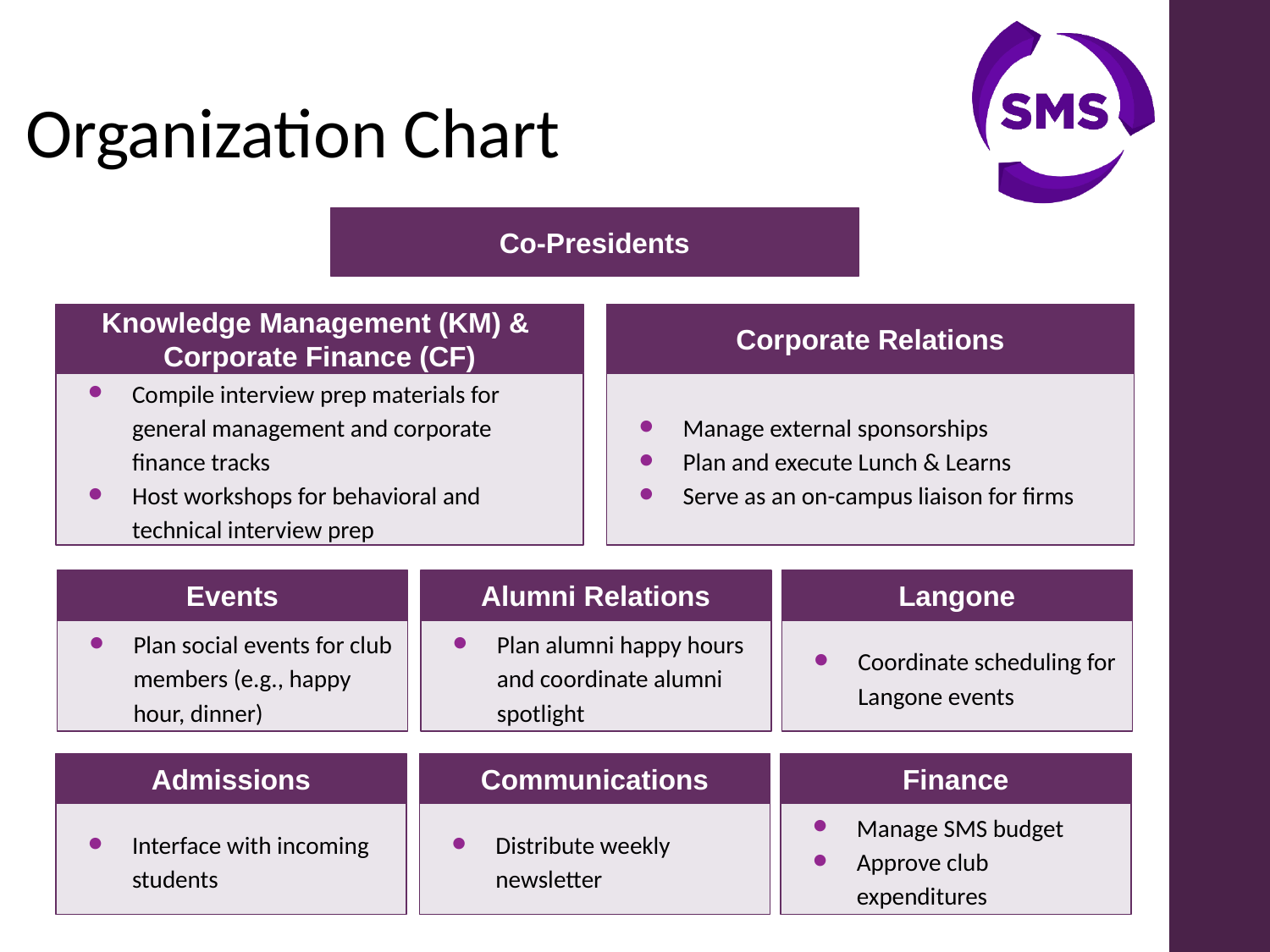

# Organization Chart
Co-Presidents
Knowledge Management (KM) &
Corporate Finance (CF)
Corporate Relations
Compile interview prep materials for general management and corporate finance tracks
Host workshops for behavioral and technical interview prep
Manage external sponsorships
Plan and execute Lunch & Learns
Serve as an on-campus liaison for firms
Events
Alumni Relations
Langone
Plan social events for club members (e.g., happy hour, dinner)
Plan alumni happy hours and coordinate alumni spotlight
Coordinate scheduling for Langone events
Admissions
Communications
Finance
Interface with incoming students
Distribute weekly newsletter
Manage SMS budget
Approve club expenditures